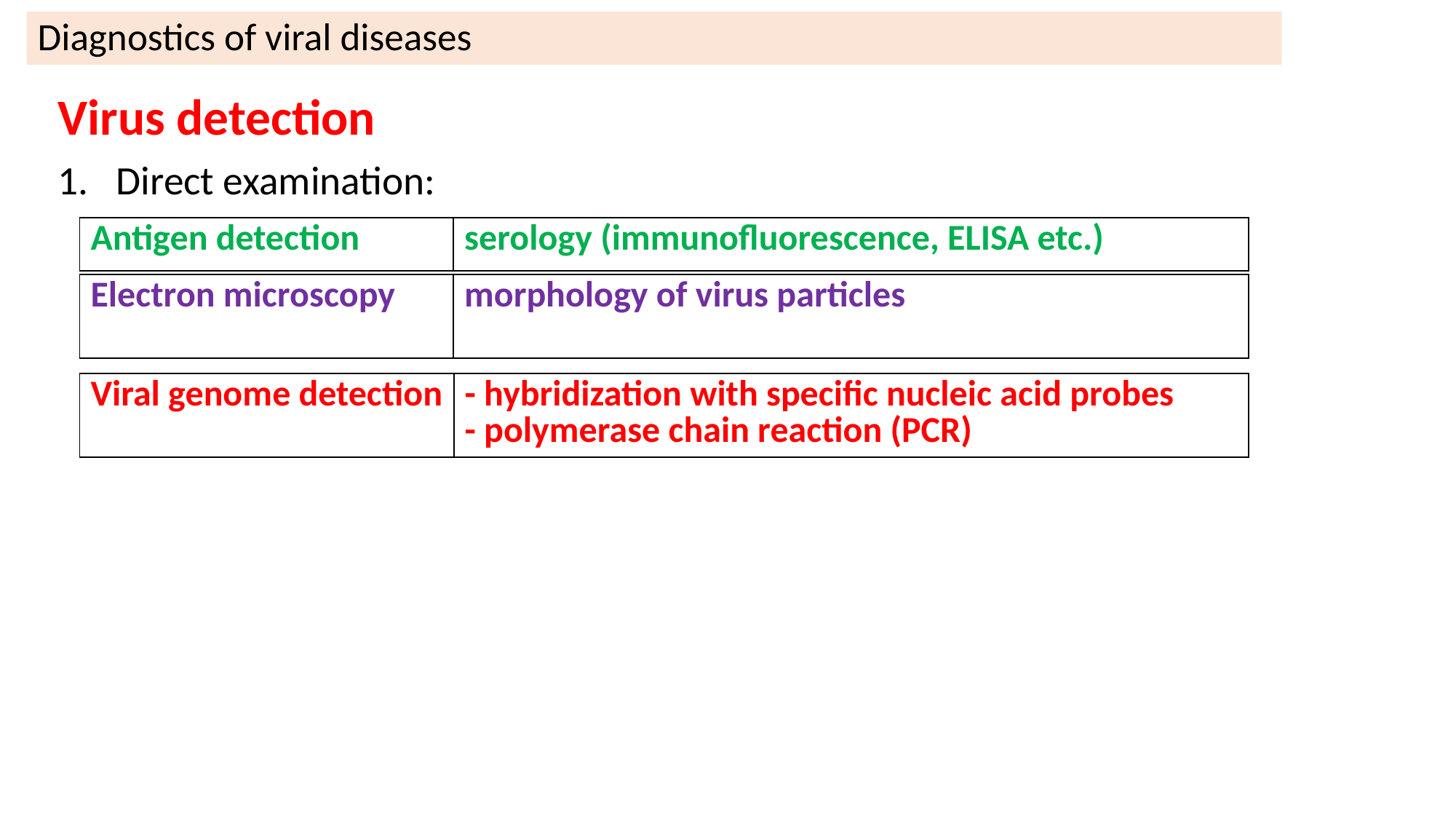

# Diagnostics of viral diseases
Virus detection
Direct examination:
| Antigen detection | serology (immunofluorescence, ELISA etc.) |
| --- | --- |
| Electron microscopy | morphology of virus particles |
| --- | --- |
| Viral genome detection | - hybridization with specific nucleic acid probes - polymerase chain reaction (PCR) |
| --- | --- |